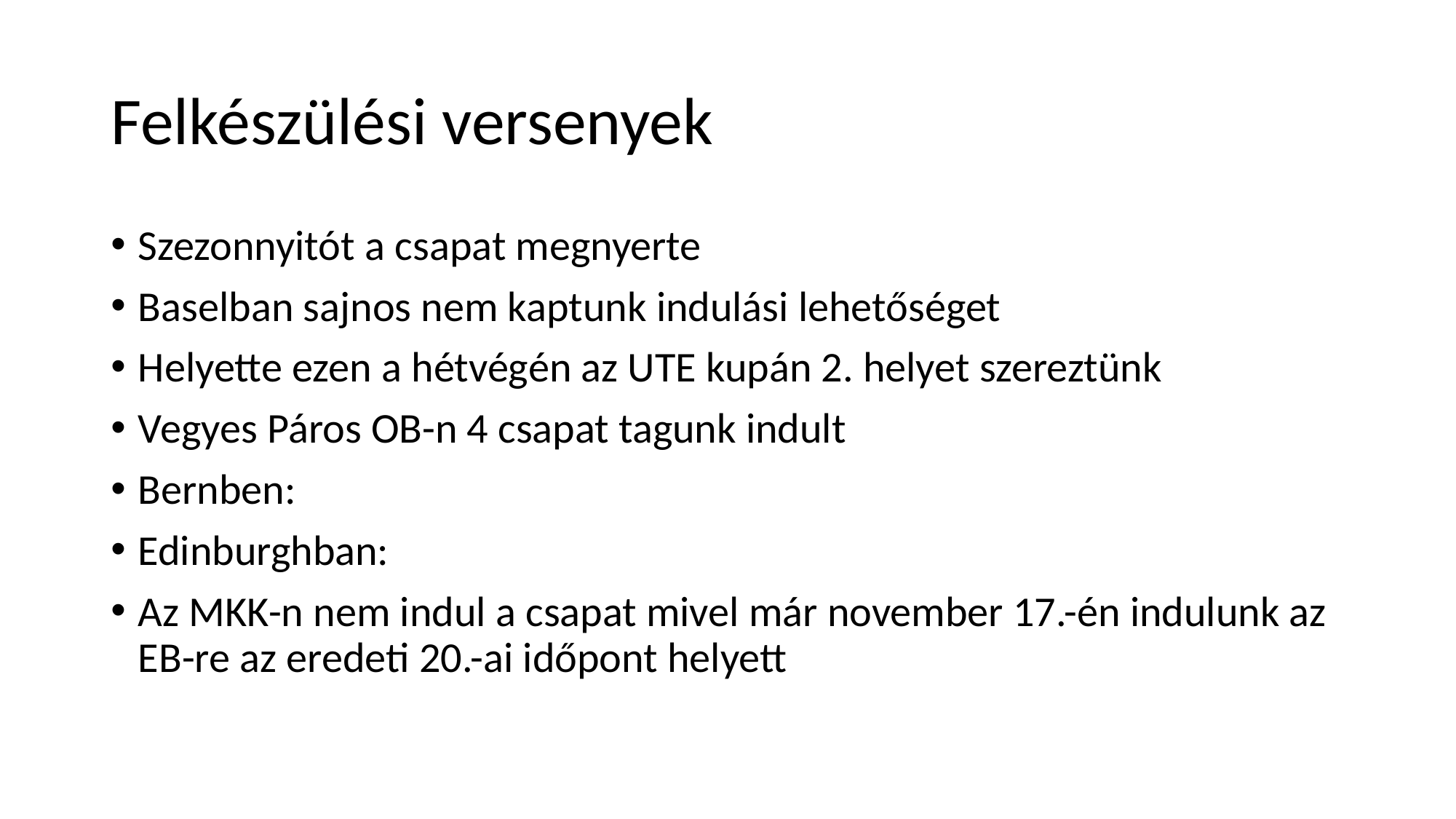

# Felkészülési versenyek
Szezonnyitót a csapat megnyerte
Baselban sajnos nem kaptunk indulási lehetőséget
Helyette ezen a hétvégén az UTE kupán 2. helyet szereztünk
Vegyes Páros OB-n 4 csapat tagunk indult
Bernben:
Edinburghban:
Az MKK-n nem indul a csapat mivel már november 17.-én indulunk az EB-re az eredeti 20.-ai időpont helyett